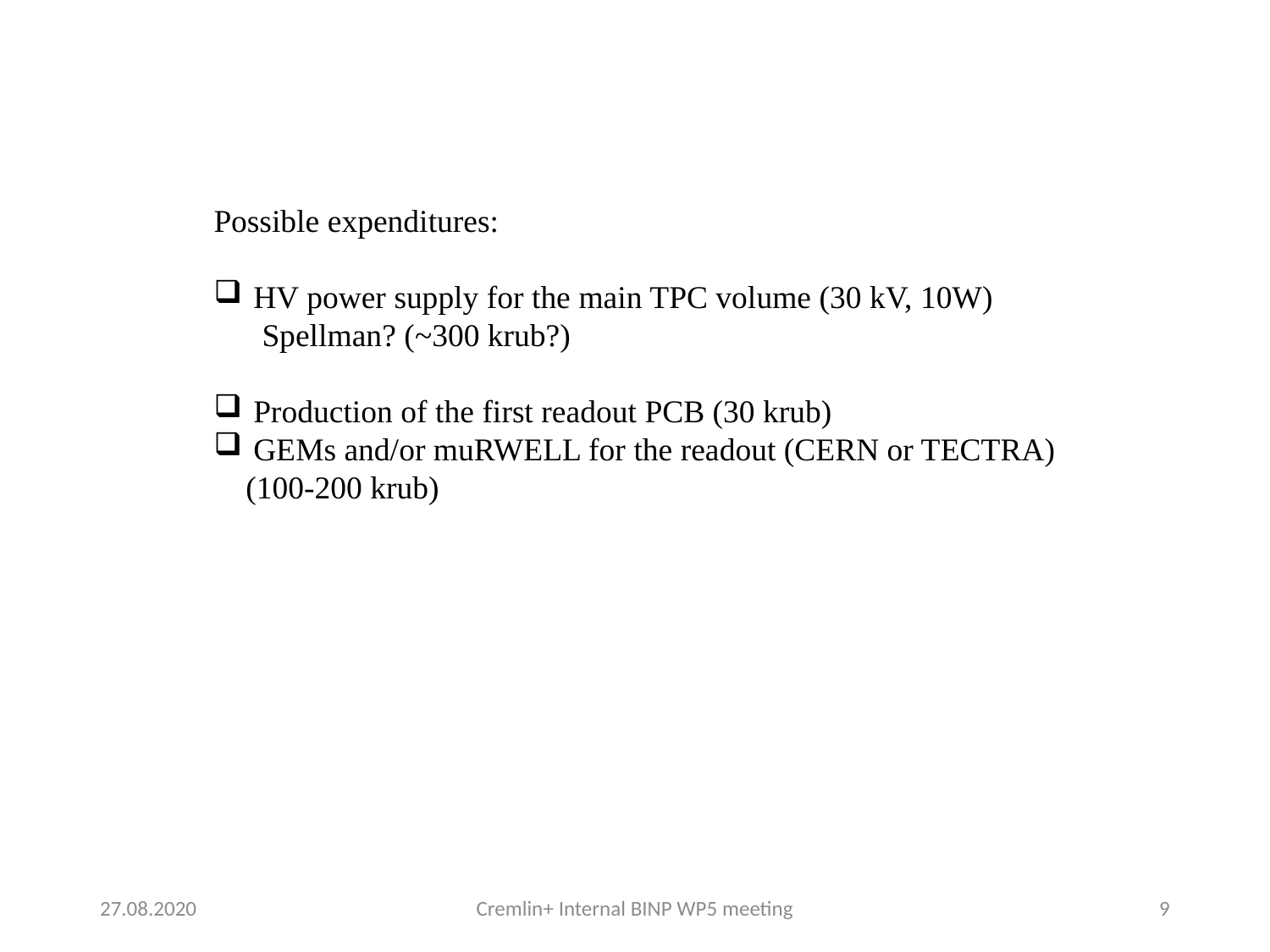

Possible expenditures:

HV power supply for the main TPC volume (30 kV, 10W)
      Spellman? (~300 krub?)

Production of the first readout PCB (30 krub)
GEMs and/or muRWELL for the readout (CERN or TECTRA)
    (100-200 krub)
27.08.2020
Cremlin+ Internal BINP WP5 meeting
9